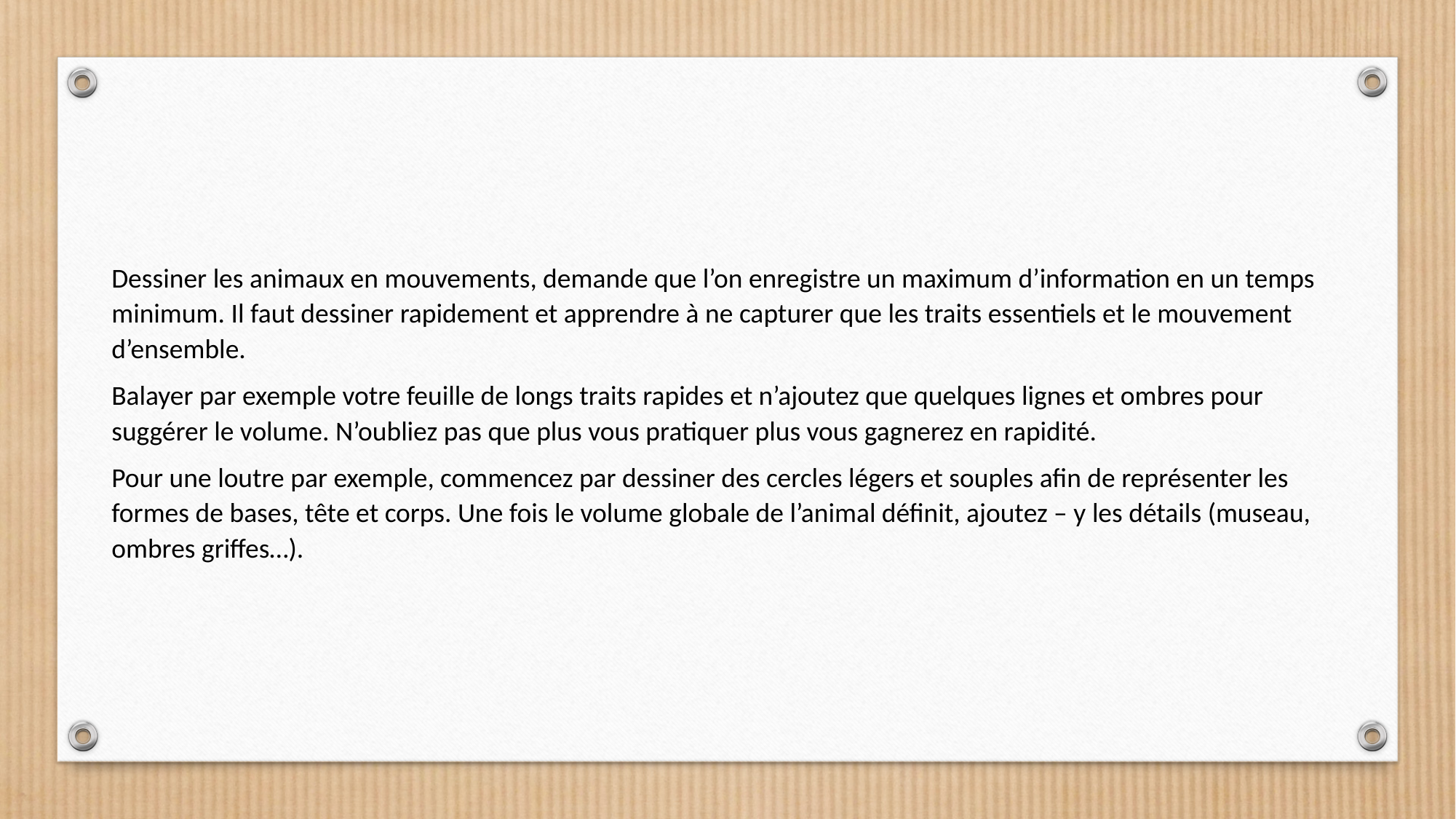

Dessiner les animaux en mouvements, demande que l’on enregistre un maximum d’information en un temps minimum. Il faut dessiner rapidement et apprendre à ne capturer que les traits essentiels et le mouvement d’ensemble.
Balayer par exemple votre feuille de longs traits rapides et n’ajoutez que quelques lignes et ombres pour suggérer le volume. N’oubliez pas que plus vous pratiquer plus vous gagnerez en rapidité.
Pour une loutre par exemple, commencez par dessiner des cercles légers et souples afin de représenter les formes de bases, tête et corps. Une fois le volume globale de l’animal définit, ajoutez – y les détails (museau, ombres griffes…).